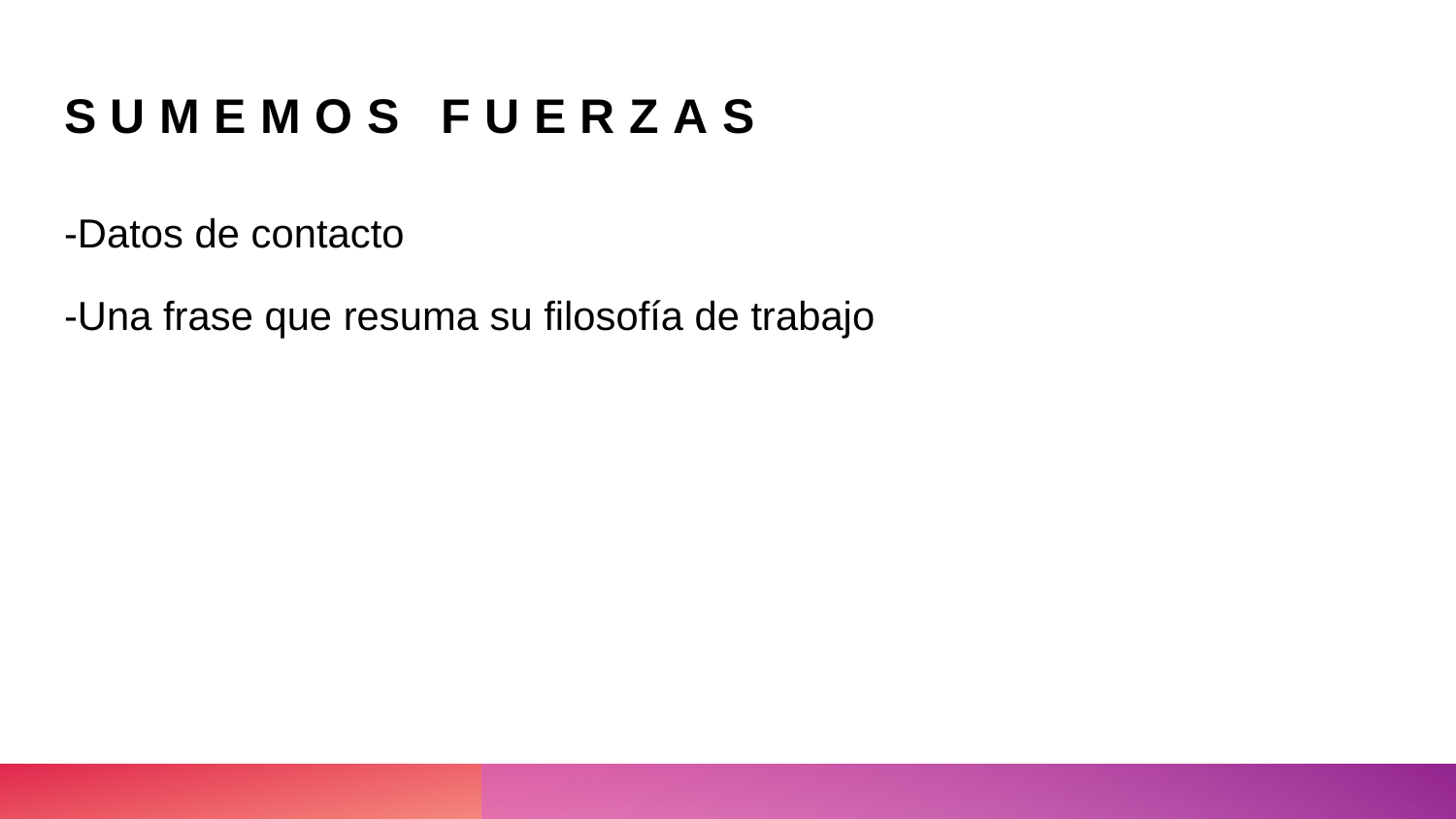

# Sumemos fuerzas
-Datos de contacto
-Una frase que resuma su filosofía de trabajo